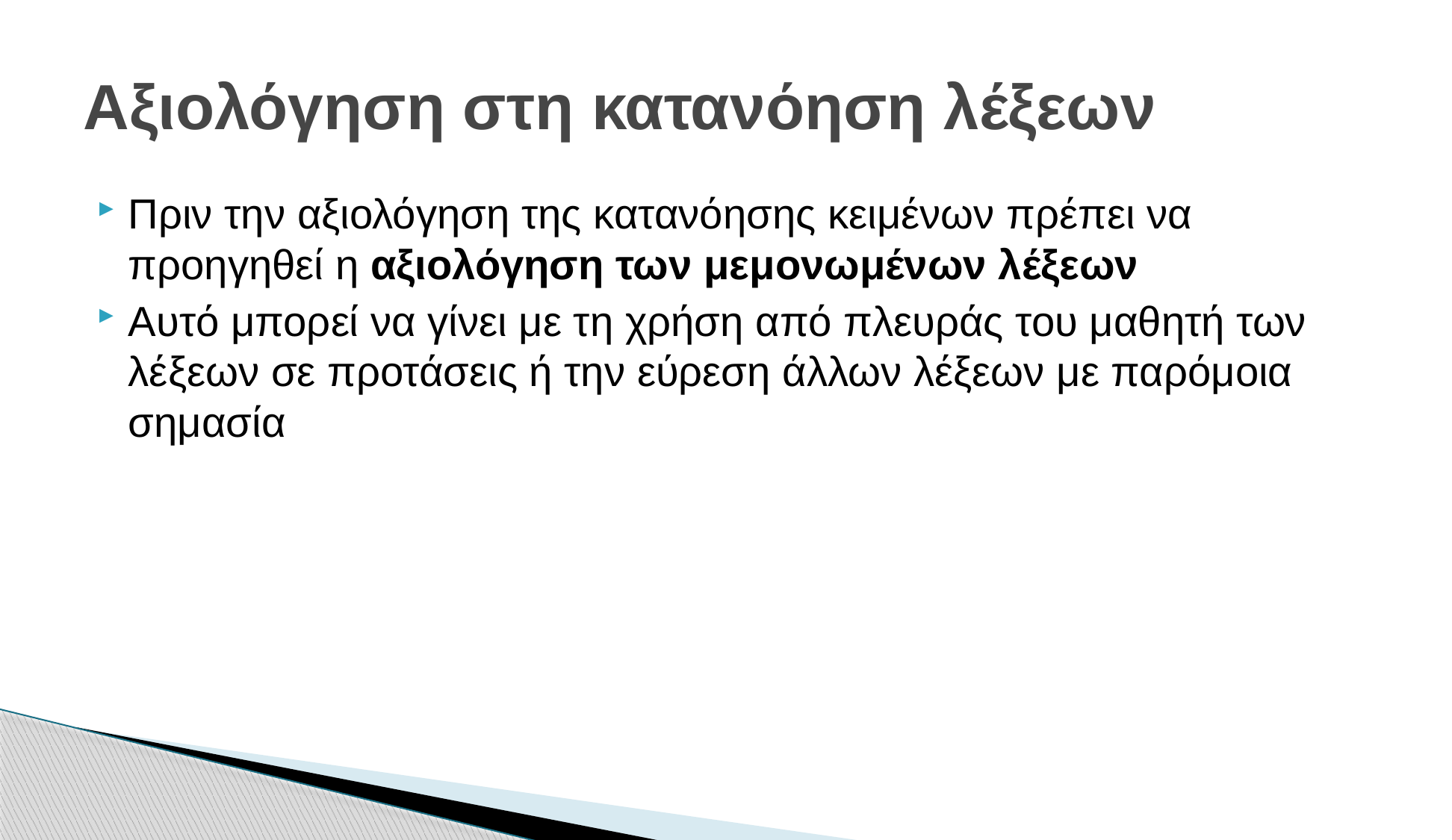

# Αξιολόγηση στη κατανόηση λέξεων
Πριν την αξιολόγηση της κατανόησης κειμένων πρέπει να προηγηθεί η αξιολόγηση των μεμονωμένων λέξεων
Αυτό μπορεί να γίνει με τη χρήση από πλευράς του μαθητή των λέξεων σε προτάσεις ή την εύρεση άλλων λέξεων με παρόμοια σημασία